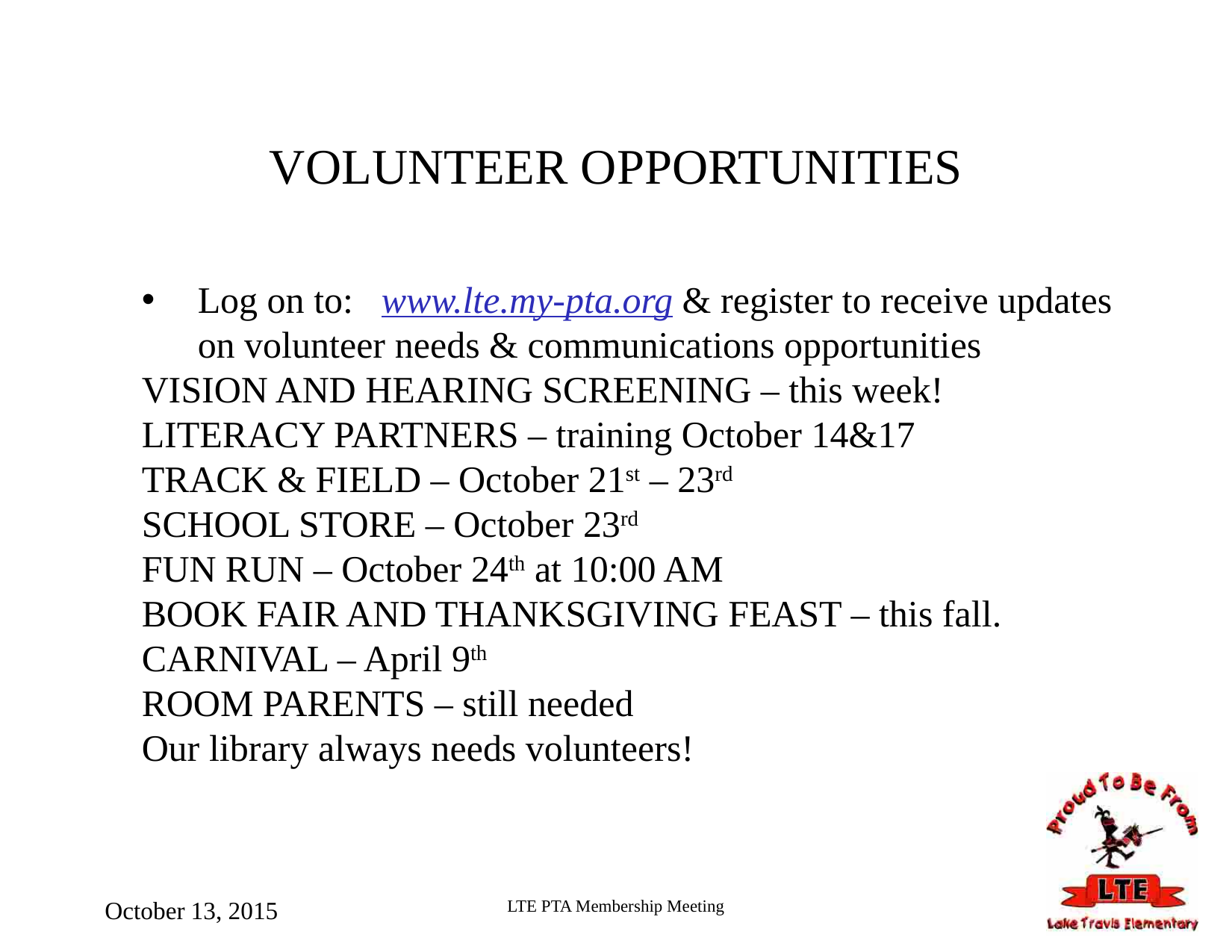

# VOLUNTEER OPPORTUNITIES
Log on to:   www.lte.my-pta.org & register to receive updates on volunteer needs & communications opportunities
VISION AND HEARING SCREENING – this week!
LITERACY PARTNERS – training October 14&17
TRACK & FIELD – October 21st – 23rd
SCHOOL STORE – October 23rd
FUN RUN – October 24th at 10:00 AM
BOOK FAIR AND THANKSGIVING FEAST – this fall.
CARNIVAL – April 9th
ROOM PARENTS – still needed
Our library always needs volunteers!
October 13, 2015
LTE PTA Membership Meeting